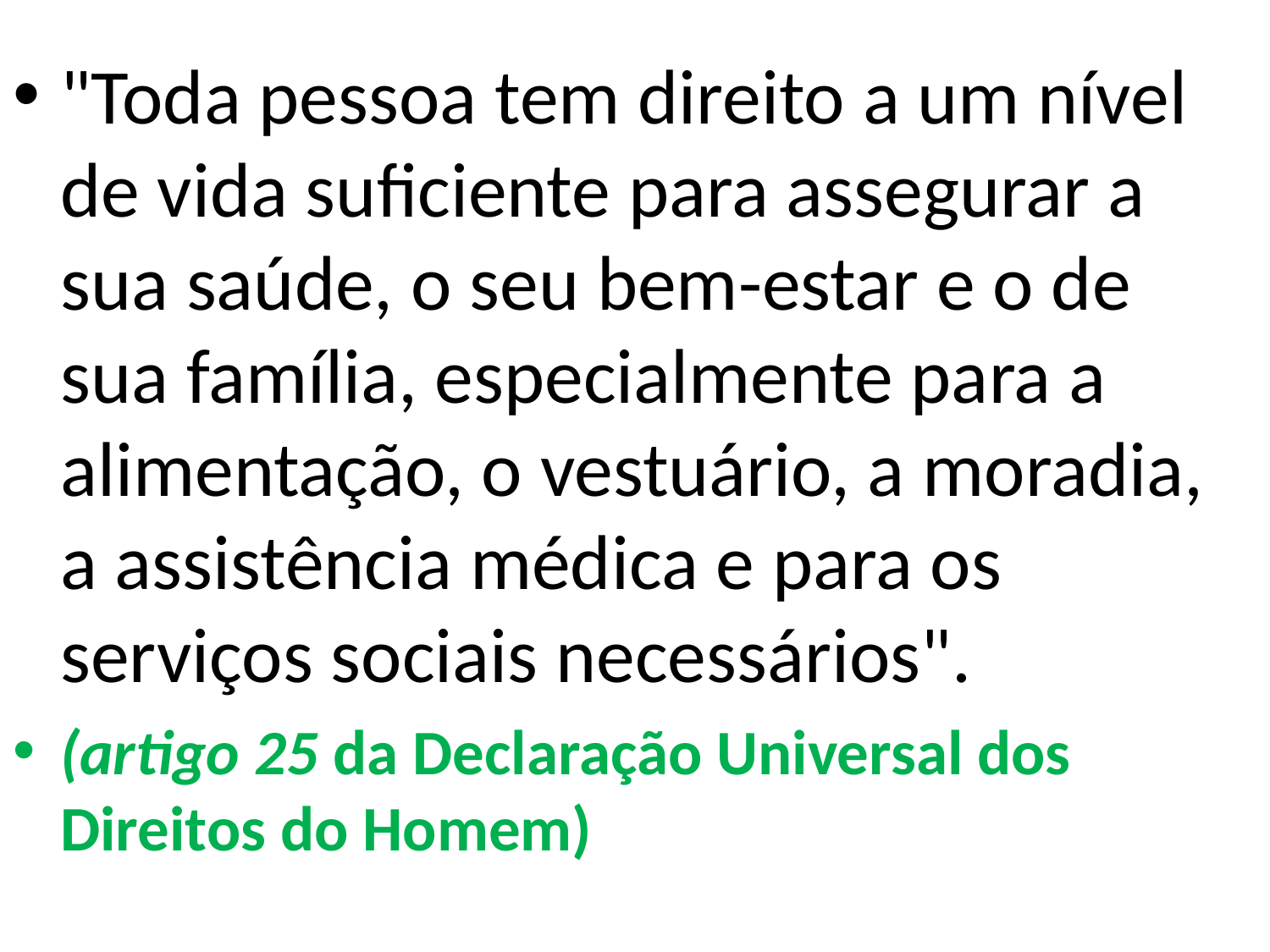

#
"Toda pessoa tem direito a um nível de vida suficiente para assegurar a sua saúde, o seu bem-estar e o de sua família, especialmente para a alimentação, o vestuário, a moradia, a assistência médica e para os serviços sociais necessários".
(artigo 25 da Declaração Universal dos Direitos do Homem)